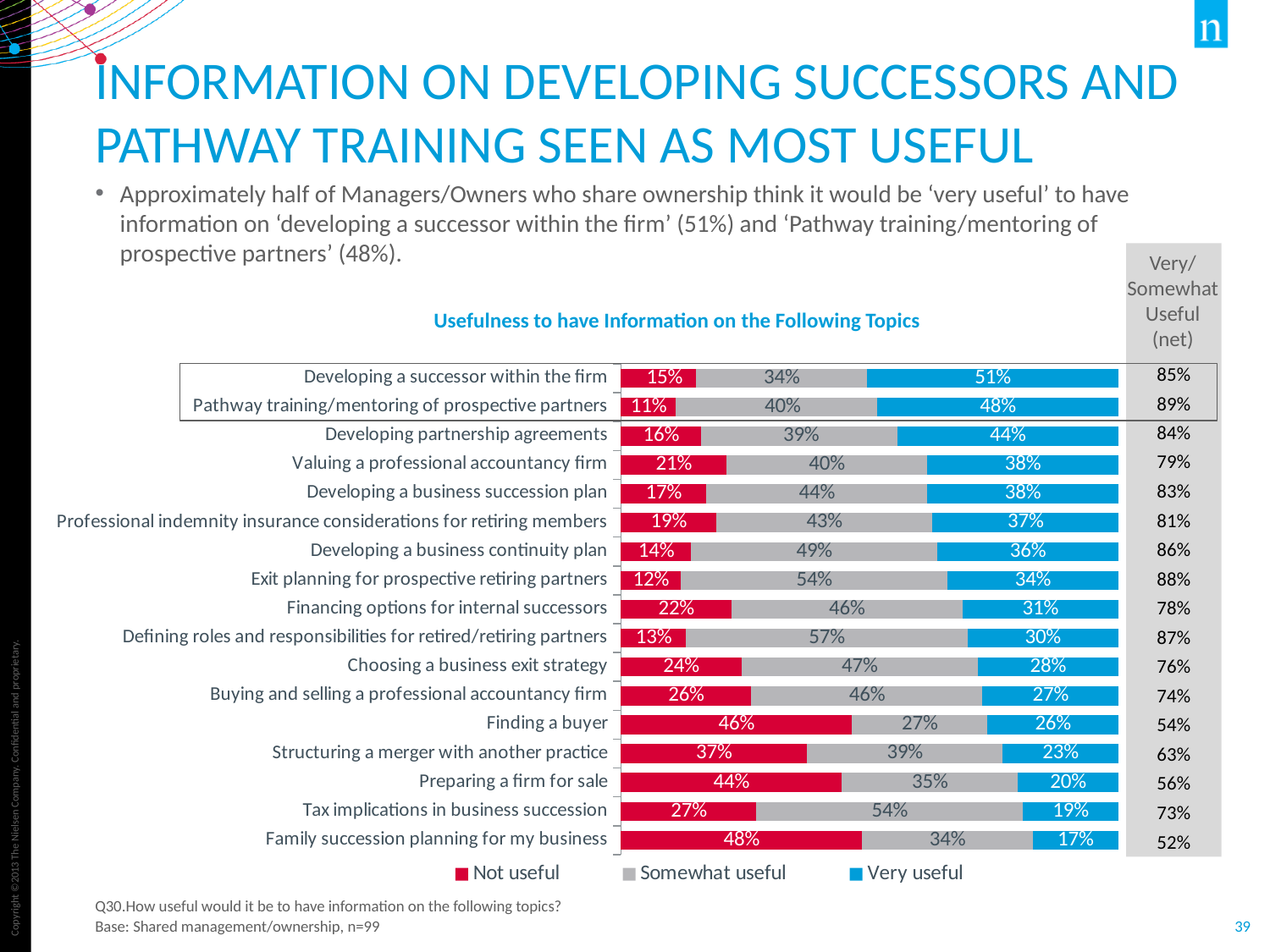

# Information on Developing Successors and Pathway Training seen as Most Useful
Approximately half of Managers/Owners who share ownership think it would be ‘very useful’ to have information on ‘developing a successor within the firm’ (51%) and ‘Pathway training/mentoring of prospective partners’ (48%).
Very/ Somewhat Useful
(net)

Usefulness to have Information on the Following Topics

### Chart

| Category | Not useful | Somewhat useful | Very useful |
|---|---|---|---|
| Developing a successor within the firm | 0.15151515151515157 | 0.3434343434343435 | 0.5050505050505051 |
| Pathway training/mentoring of prospective partners | 0.1111111111111111 | 0.4040404040404041 | 0.4848484848484849 |
| Developing partnership agreements | 0.16161616161616166 | 0.393939393939394 | 0.4444444444444444 |
| Valuing a professional accountancy firm | 0.21212121212121213 | 0.4040404040404041 | 0.38383838383838387 |
| Developing a business succession plan | 0.17171717171717177 | 0.4444444444444444 | 0.38383838383838387 |
| Professional indemnity insurance considerations for retiring members | 0.19191919191919193 | 0.4343434343434343 | 0.3737373737373738 |
| Developing a business continuity plan | 0.14141414141414144 | 0.49494949494949503 | 0.3636363636363637 |
| Exit planning for prospective retiring partners | 0.12121212121212123 | 0.5353535353535355 | 0.3434343434343435 |
| Financing options for internal successors | 0.2222222222222222 | 0.4646464646464647 | 0.3131313131313131 |
| Defining roles and responsibilities for retired/retiring partners | 0.13131313131313135 | 0.5656565656565655 | 0.3030303030303031 |
| Choosing a business exit strategy | 0.24242424242424246 | 0.4747474747474748 | 0.2828282828282829 |
| Buying and selling a professional accountancy firm | 0.2626262626262627 | 0.4646464646464647 | 0.27272727272727276 |
| Finding a buyer | 0.4646464646464647 | 0.27272727272727276 | 0.2626262626262627 |
| Structuring a merger with another practice | 0.3737373737373738 | 0.393939393939394 | 0.23232323232323235 |
| Preparing a firm for sale | 0.4444444444444444 | 0.3535353535353536 | 0.20202020202020204 |
| Tax implications in business succession | 0.27272727272727276 | 0.5353535353535355 | 0.19191919191919193 |
| Family succession planning for my business | 0.4848484848484849 | 0.3434343434343435 | 0.17171717171717177 |
| 85% |
| --- |
| 89% |
| 84% |
| 79% |
| 83% |
| 81% |
| 86% |
| 88% |
| 78% |
| 87% |
| 76% |
| 74% |
| 54% |
| 63% |
| 56% |
| 73% |
| 52% |

Q30.How useful would it be to have information on the following topics?
Base: Shared management/ownership, n=99